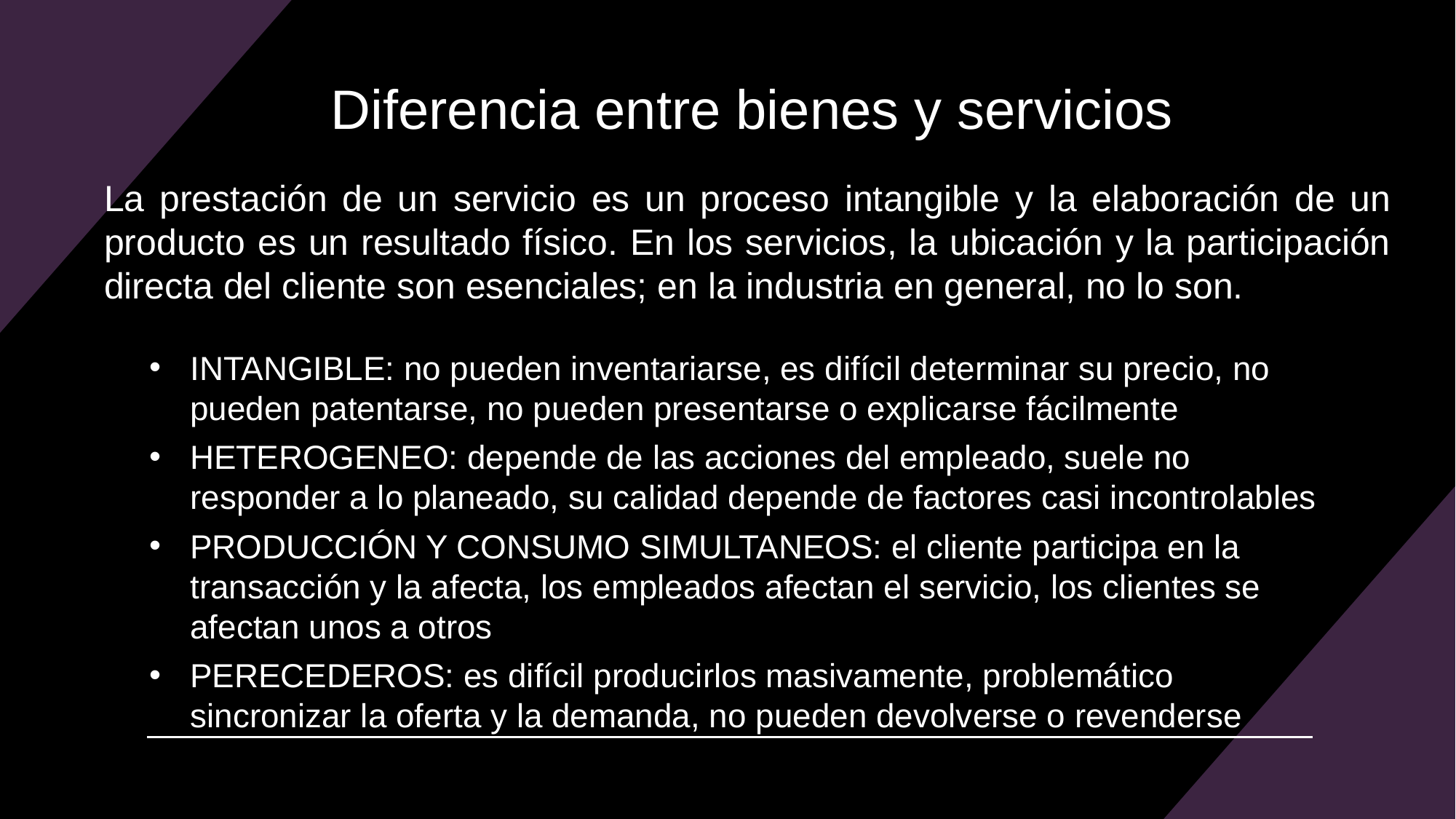

# Diferencia entre bienes y servicios
La prestación de un servicio es un proceso intangible y la elaboración de un producto es un resultado físico. En los servicios, la ubicación y la participación directa del cliente son esenciales; en la industria en general, no lo son.
INTANGIBLE: no pueden inventariarse, es difícil determinar su precio, no pueden patentarse, no pueden presentarse o explicarse fácilmente
HETEROGENEO: depende de las acciones del empleado, suele no responder a lo planeado, su calidad depende de factores casi incontrolables
PRODUCCIÓN Y CONSUMO SIMULTANEOS: el cliente participa en la transacción y la afecta, los empleados afectan el servicio, los clientes se afectan unos a otros
PERECEDEROS: es difícil producirlos masivamente, problemático sincronizar la oferta y la demanda, no pueden devolverse o revenderse